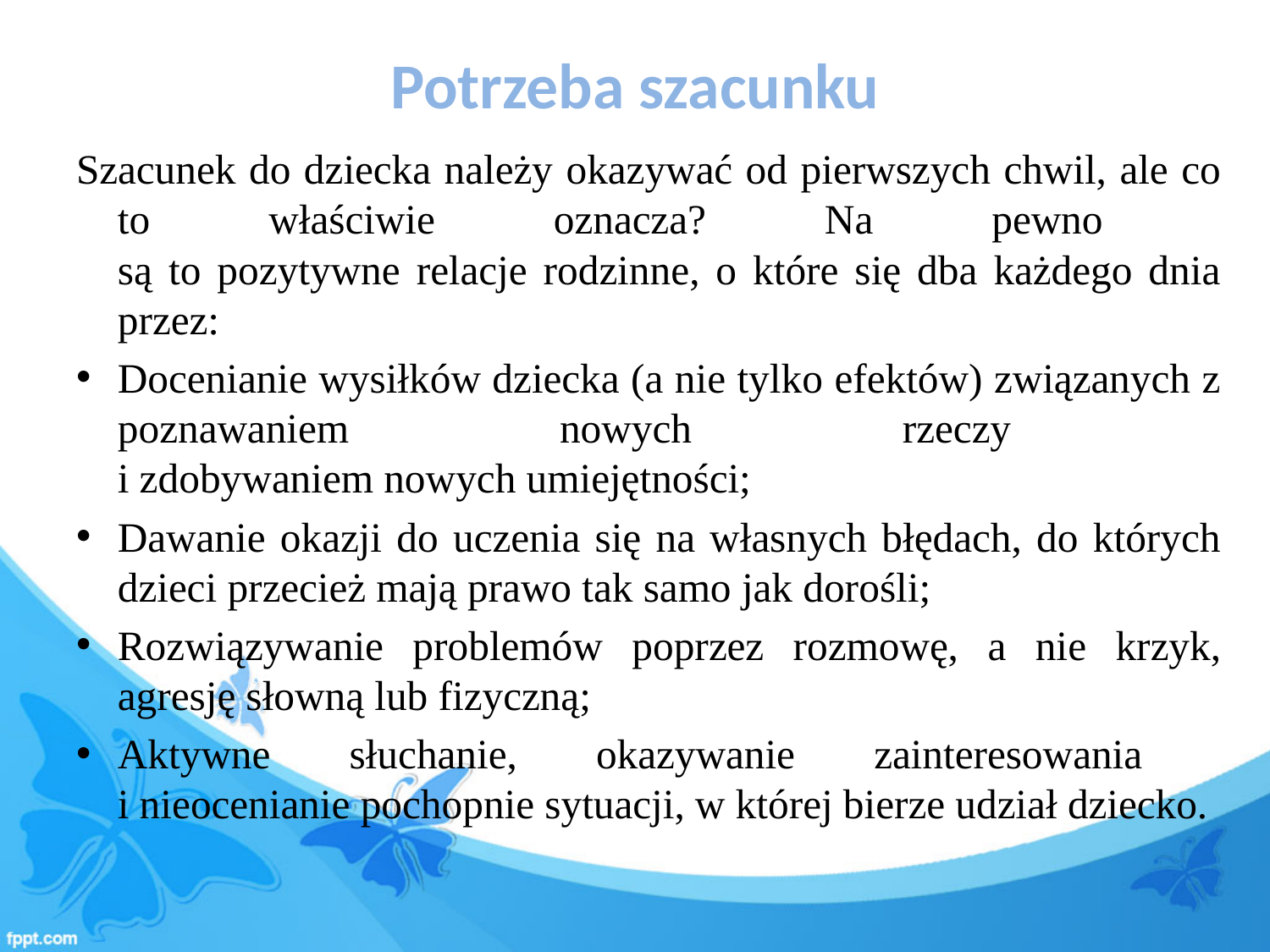

# Potrzeba szacunku
Szacunek do dziecka należy okazywać od pierwszych chwil, ale co to właściwie oznacza? Na pewno
są to pozytywne relacje rodzinne, o które się dba każdego dnia przez:
Docenianie wysiłków dziecka (a nie tylko efektów) związanych z poznawaniem nowych rzeczy
i zdobywaniem nowych umiejętności;
Dawanie okazji do uczenia się na własnych błędach, do których dzieci przecież mają prawo tak samo jak dorośli;
Rozwiązywanie problemów poprzez rozmowę, a nie krzyk, agresję słowną lub fizyczną;
Aktywne słuchanie, okazywanie zainteresowania
i nieocenianie pochopnie sytuacji, w której bierze udział dziecko.